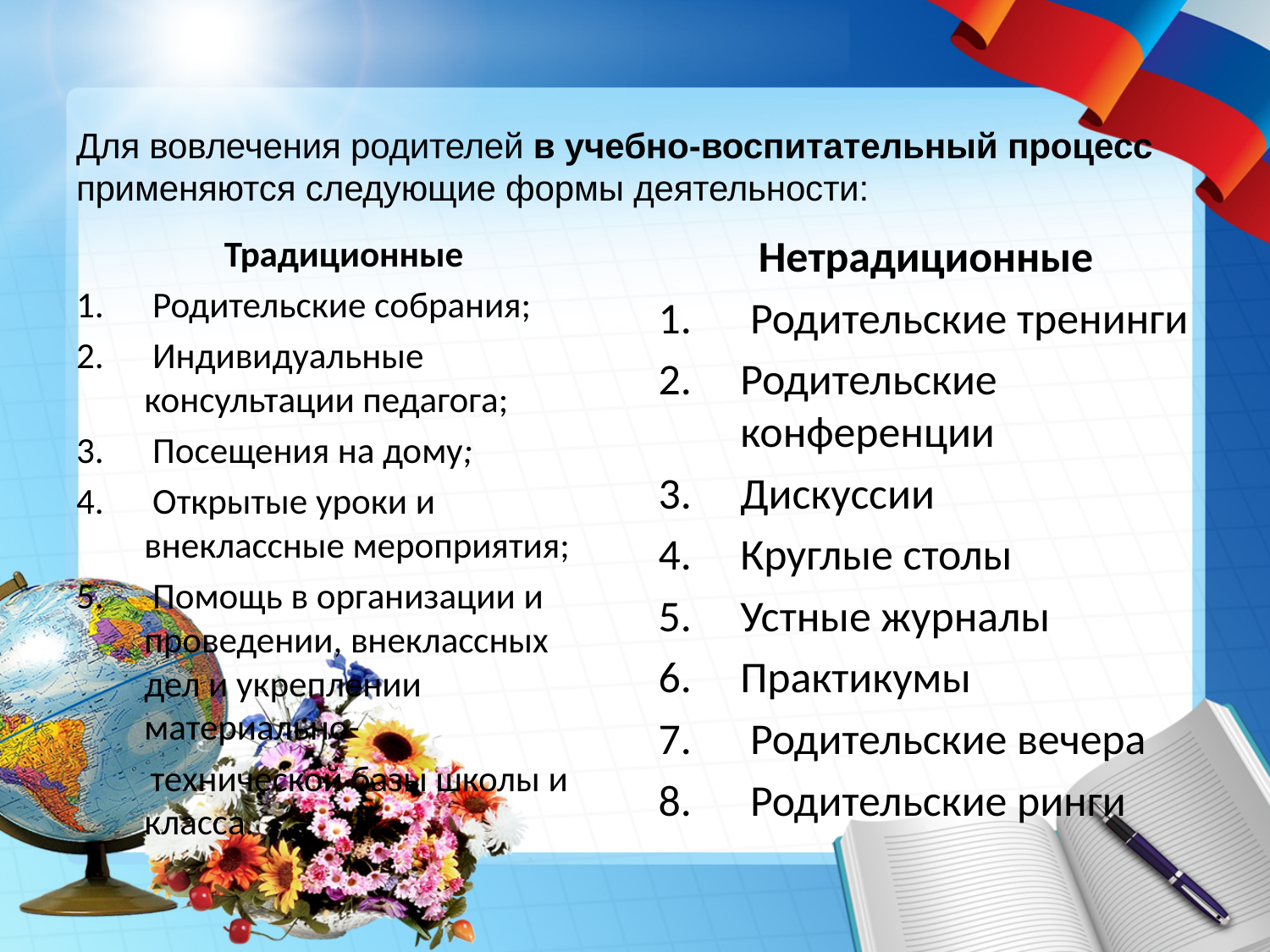

# Для вовлечения родителей в учебно-воспитательный процесс применяются следующие формы деятельности:
Традиционные
 Родительские собрания;
 Индивидуальные консультации педагога;
 Посещения на дому;
 Открытые уроки и внеклассные мероприятия;
 Помощь в организации и проведении, внеклассных дел и укреплении материально-
         технической базы школы и класса.
Нетрадиционные
 Родительские тренинги
Родительские конференции
Дискуссии
Круглые столы
Устные журналы
Практикумы
 Родительские вечера
 Родительские ринги